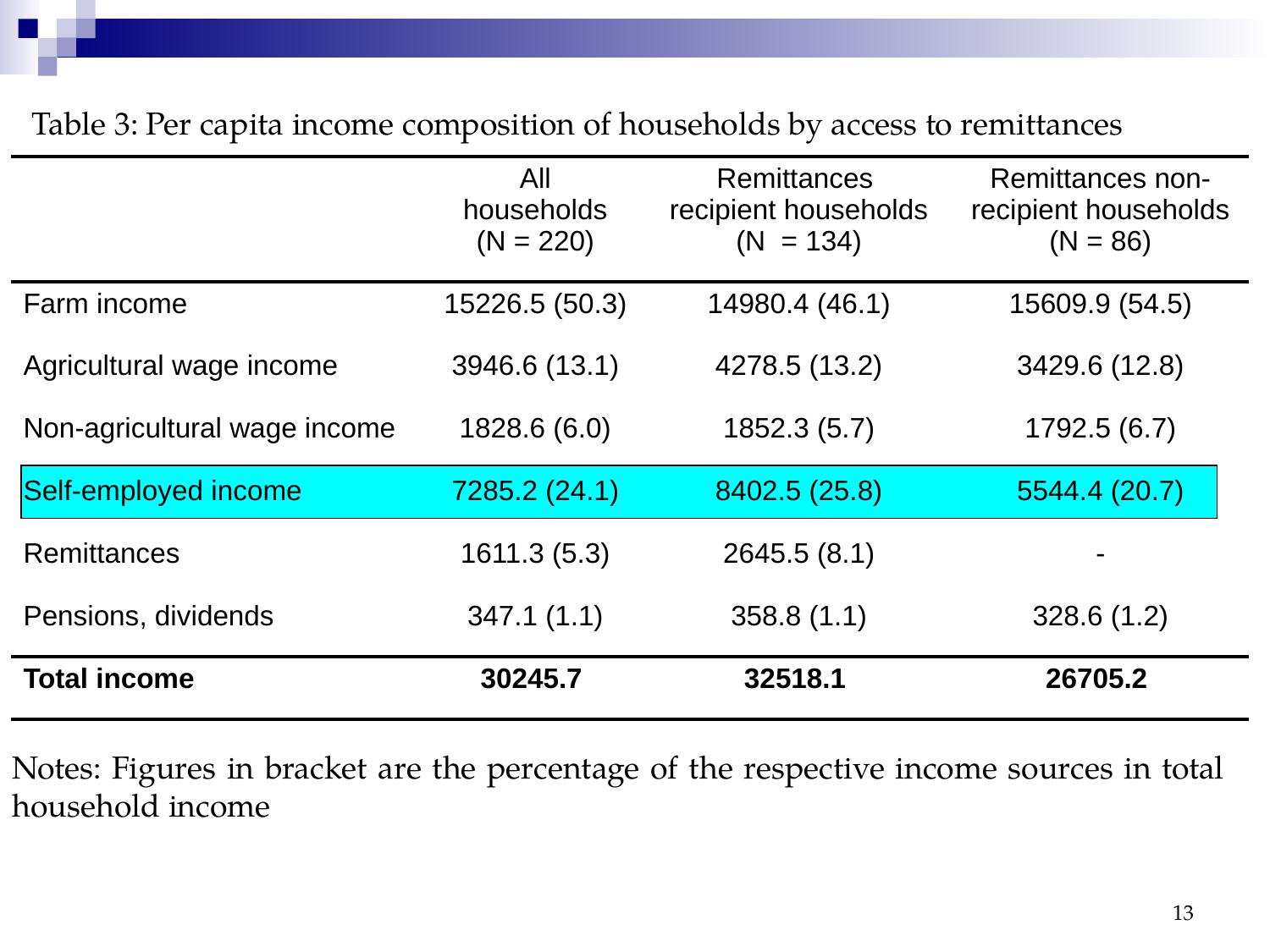

Table 3: Per capita income composition of households by access to remittances
|  | All households (N = 220) | Remittances recipient households (N = 134) | Remittances non- recipient households (N = 86) |
| --- | --- | --- | --- |
| Farm income | 15226.5 (50.3) | 14980.4 (46.1) | 15609.9 (54.5) |
| Agricultural wage income | 3946.6 (13.1) | 4278.5 (13.2) | 3429.6 (12.8) |
| Non-agricultural wage income | 1828.6 (6.0) | 1852.3 (5.7) | 1792.5 (6.7) |
| Self-employed income | 7285.2 (24.1) | 8402.5 (25.8) | 5544.4 (20.7) |
| Remittances | 1611.3 (5.3) | 2645.5 (8.1) | - |
| Pensions, dividends | 347.1 (1.1) | 358.8 (1.1) | 328.6 (1.2) |
| Total income | 30245.7 | 32518.1 | 26705.2 |

Notes: Figures in bracket are the percentage of the respective income sources in total household income
13